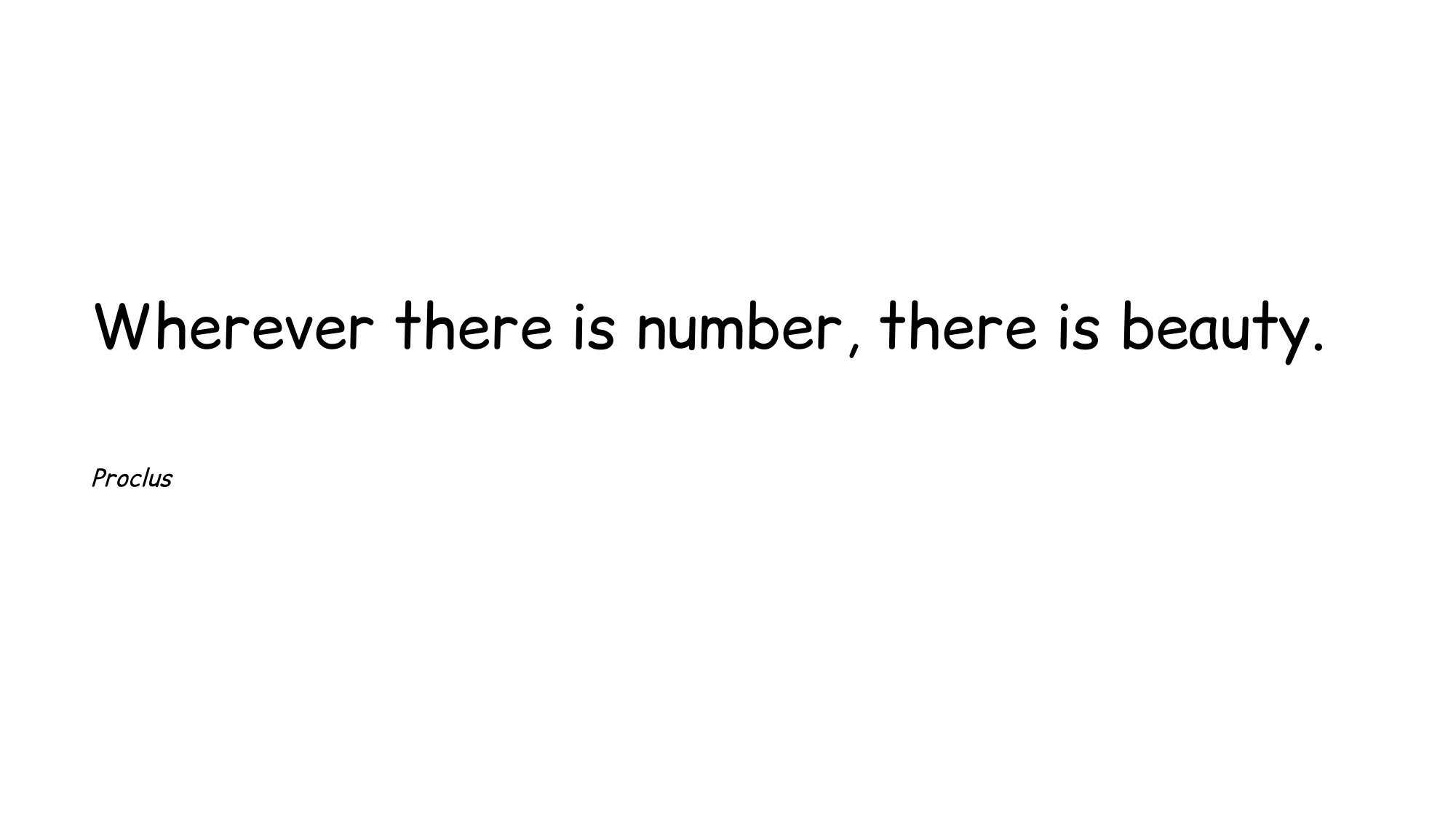

Wherever there is number, there is beauty.

Proclus